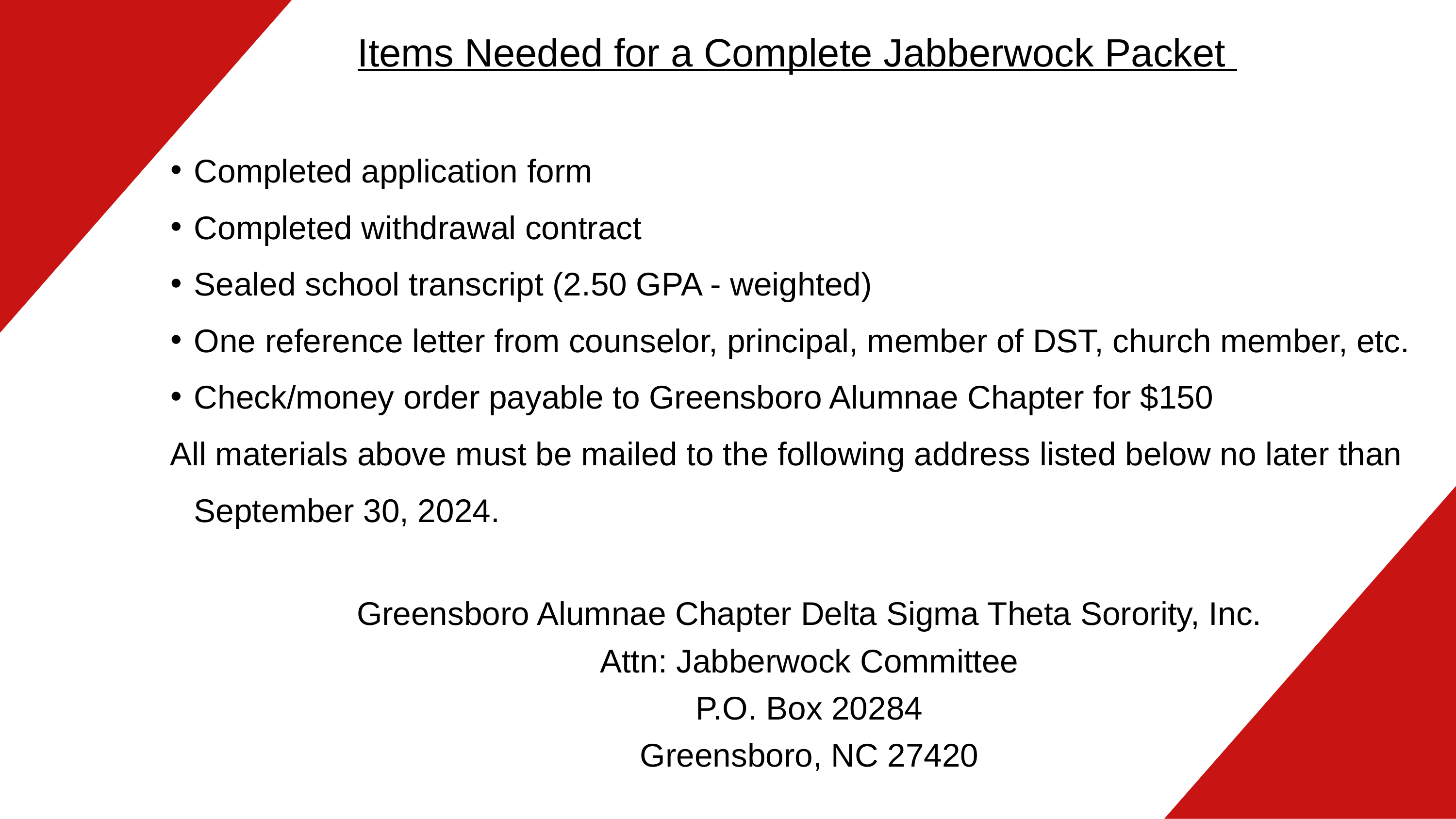

Items Needed for a Complete Jabberwock Packet

Completed application form
Completed withdrawal contract
Sealed school transcript (2.50 GPA - weighted)
One reference letter from counselor, principal, member of DST, church member, etc.
Check/money order payable to Greensboro Alumnae Chapter for $150
All materials above must be mailed to the following address listed below no later than September 30, 2024.

Greensboro Alumnae Chapter Delta Sigma Theta Sorority, Inc.
Attn: Jabberwock Committee
P.O. Box 20284
Greensboro, NC 27420